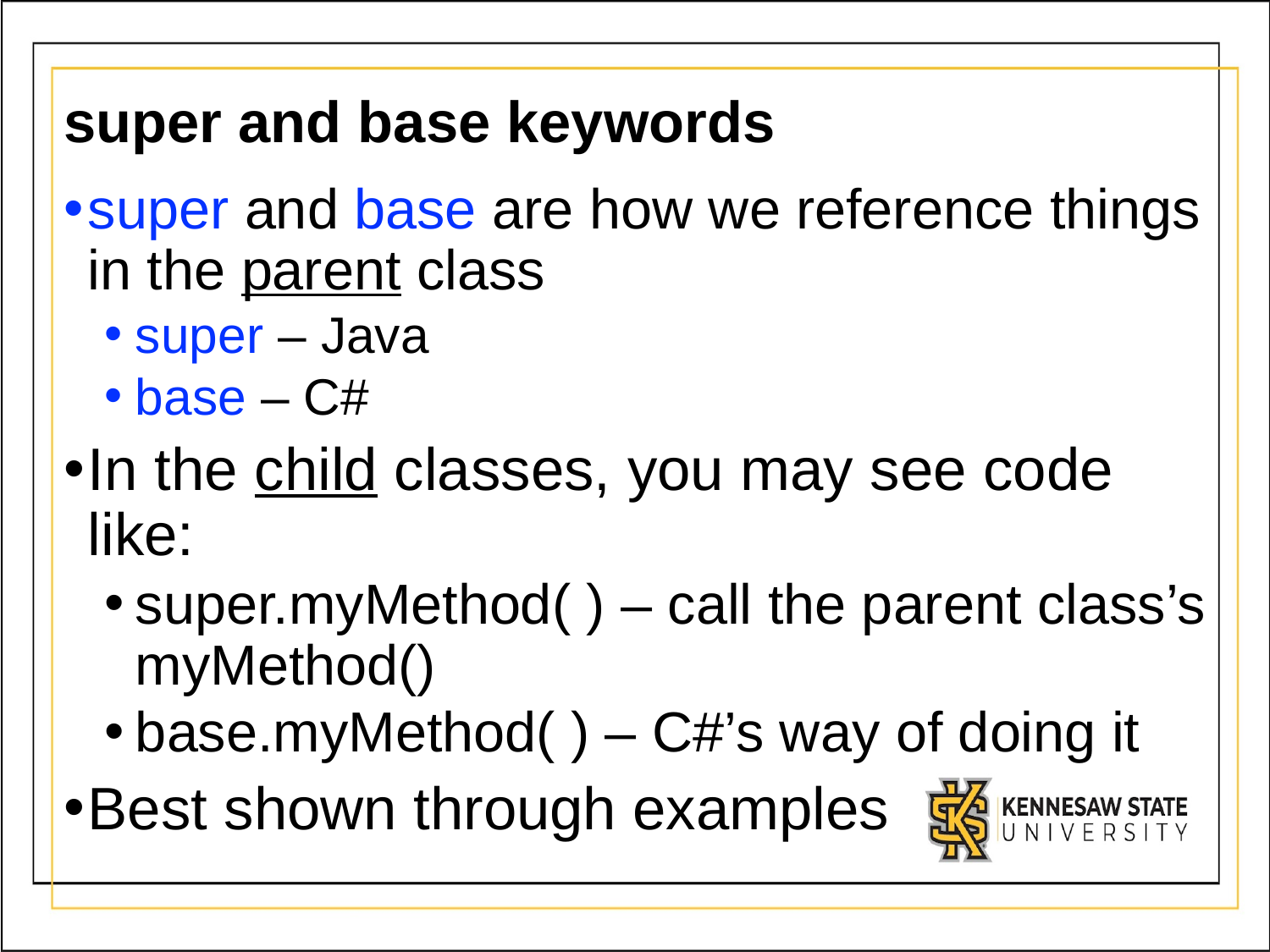

# super and base keywords
super and base are how we reference things in the parent class
super – Java
base – C#
In the child classes, you may see code like:
super.myMethod( ) – call the parent class’s myMethod()
base.myMethod( ) – C#’s way of doing it
Best shown through examples